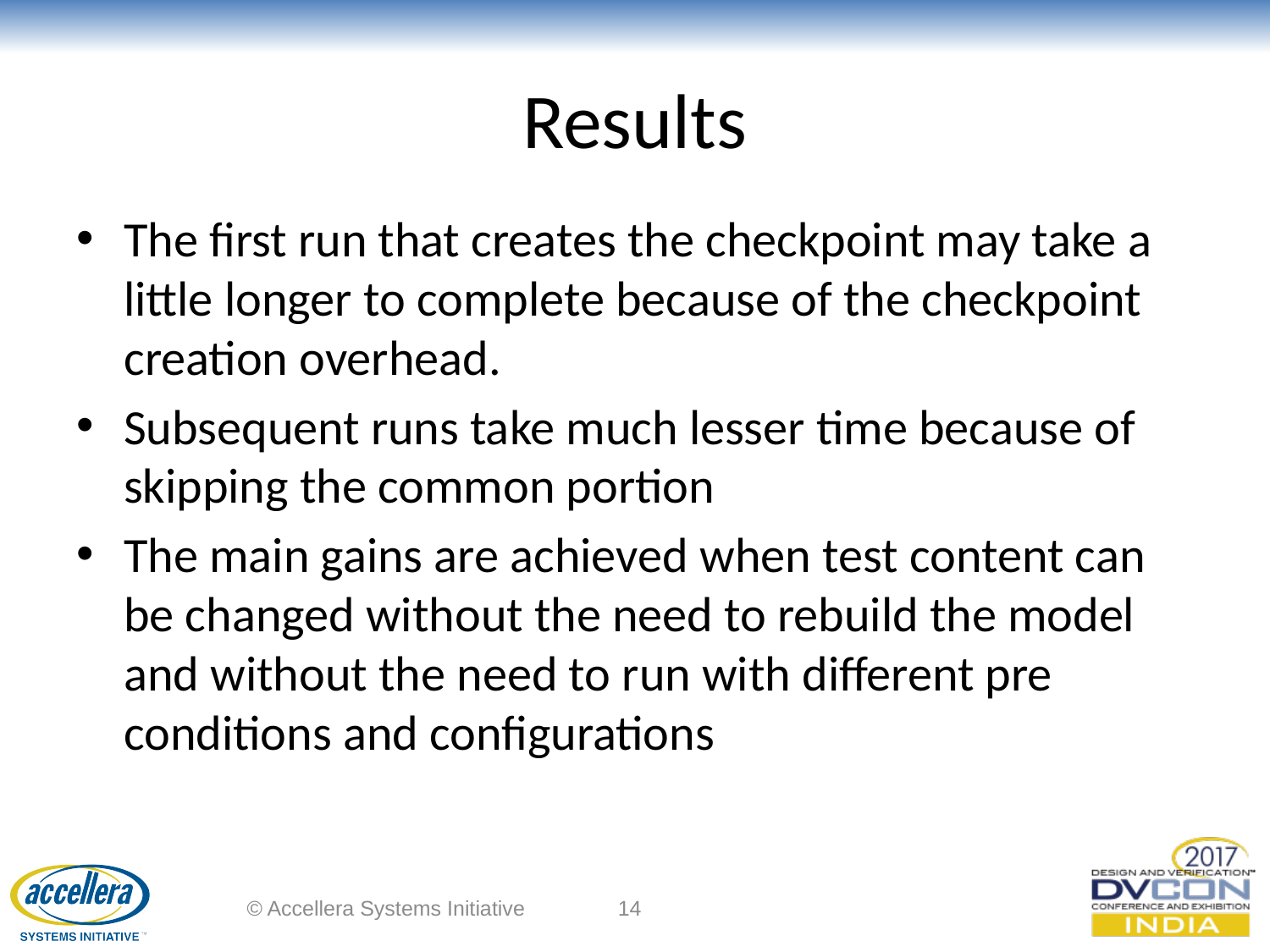

# Results
The first run that creates the checkpoint may take a little longer to complete because of the checkpoint creation overhead.
Subsequent runs take much lesser time because of skipping the common portion
The main gains are achieved when test content can be changed without the need to rebuild the model and without the need to run with different pre conditions and configurations

© Accellera Systems Initiative
14